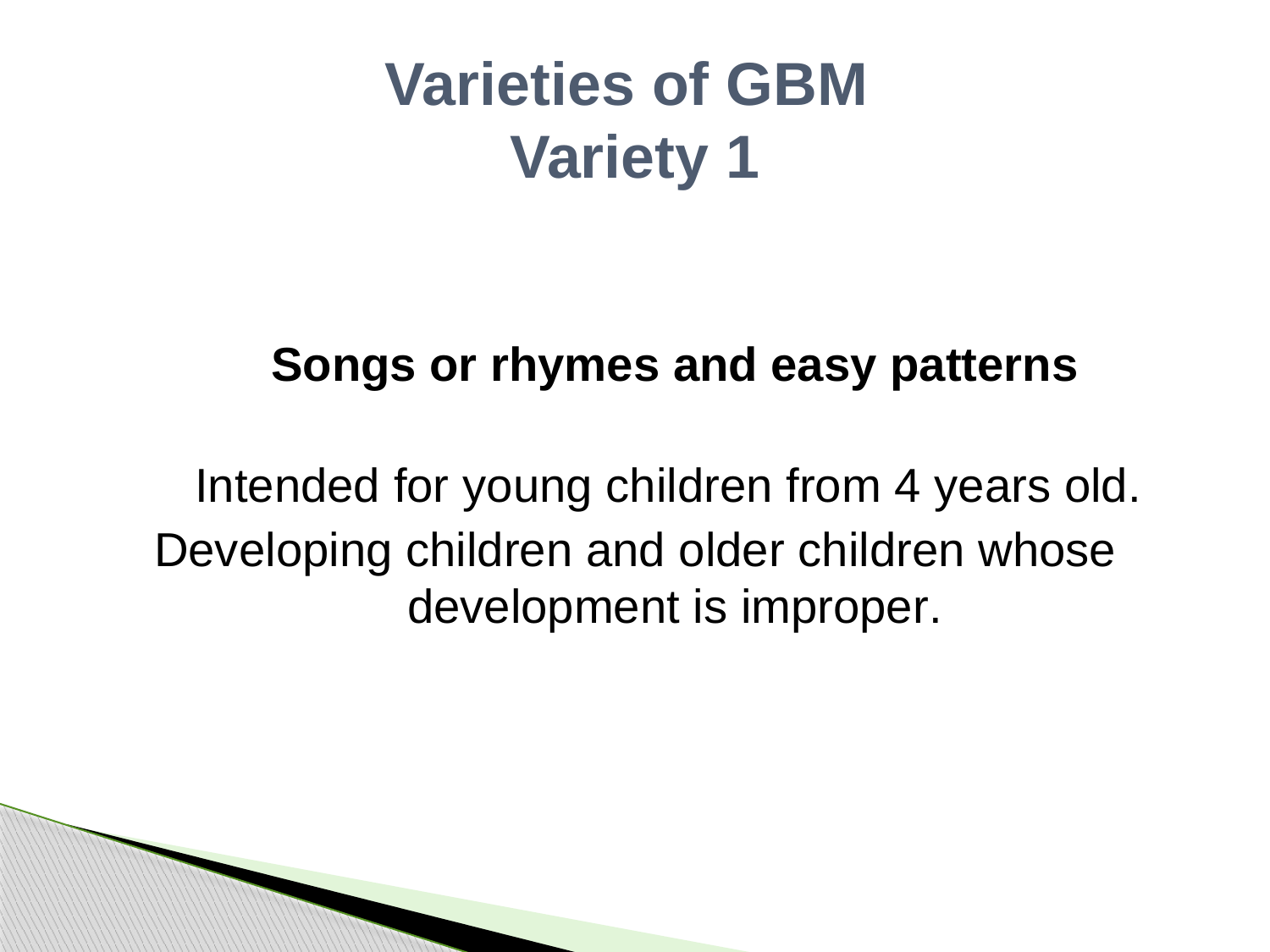

# Varieties of GBM Variety 1

Songs or rhymes and easy patterns
Intended for young children from 4 years old.
Developing children and older children whose development is improper.